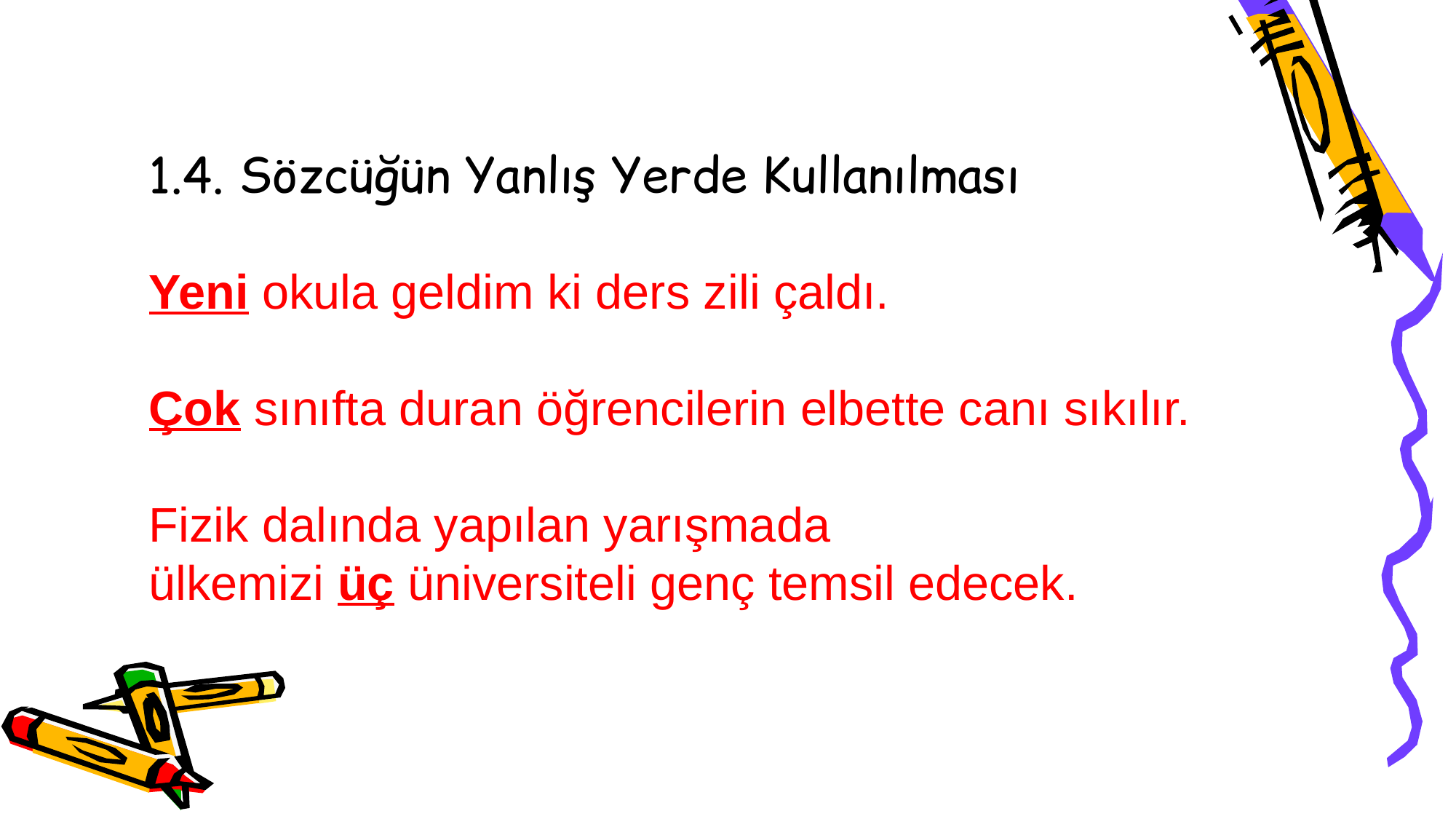

1.4. Sözcüğün Yanlış Yerde Kullanılması

Yeni okula geldim ki ders zili çaldı.

Çok sınıfta duran öğrencilerin elbette canı sıkılır.

Fizik dalında yapılan yarışmada
ülkemizi üç üniversiteli genç temsil edecek.